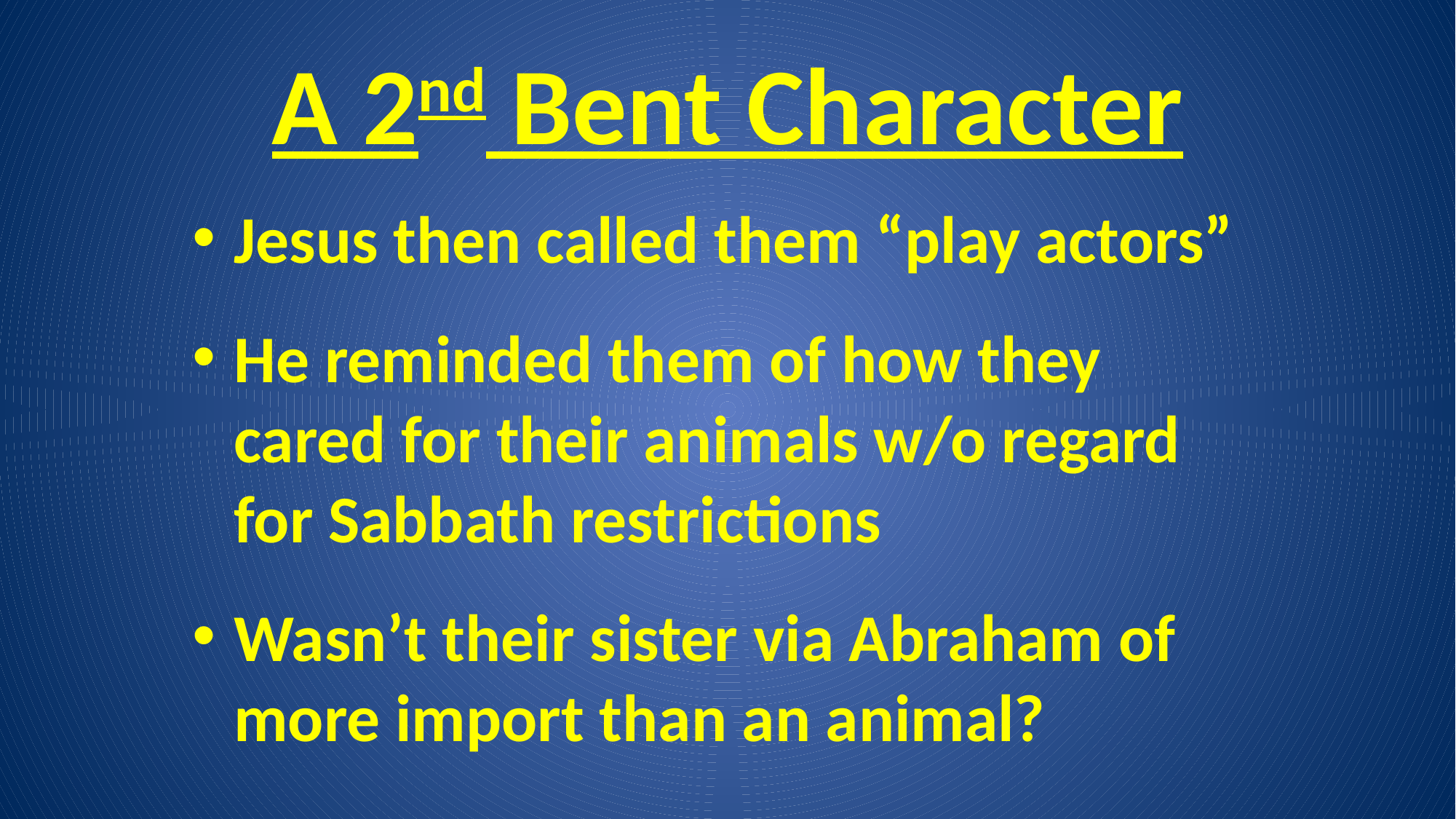

# A 2nd Bent Character
Jesus then called them “play actors”

He reminded them of how they cared for their animals w/o regard for Sabbath restrictions

Wasn’t their sister via Abraham of more import than an animal?